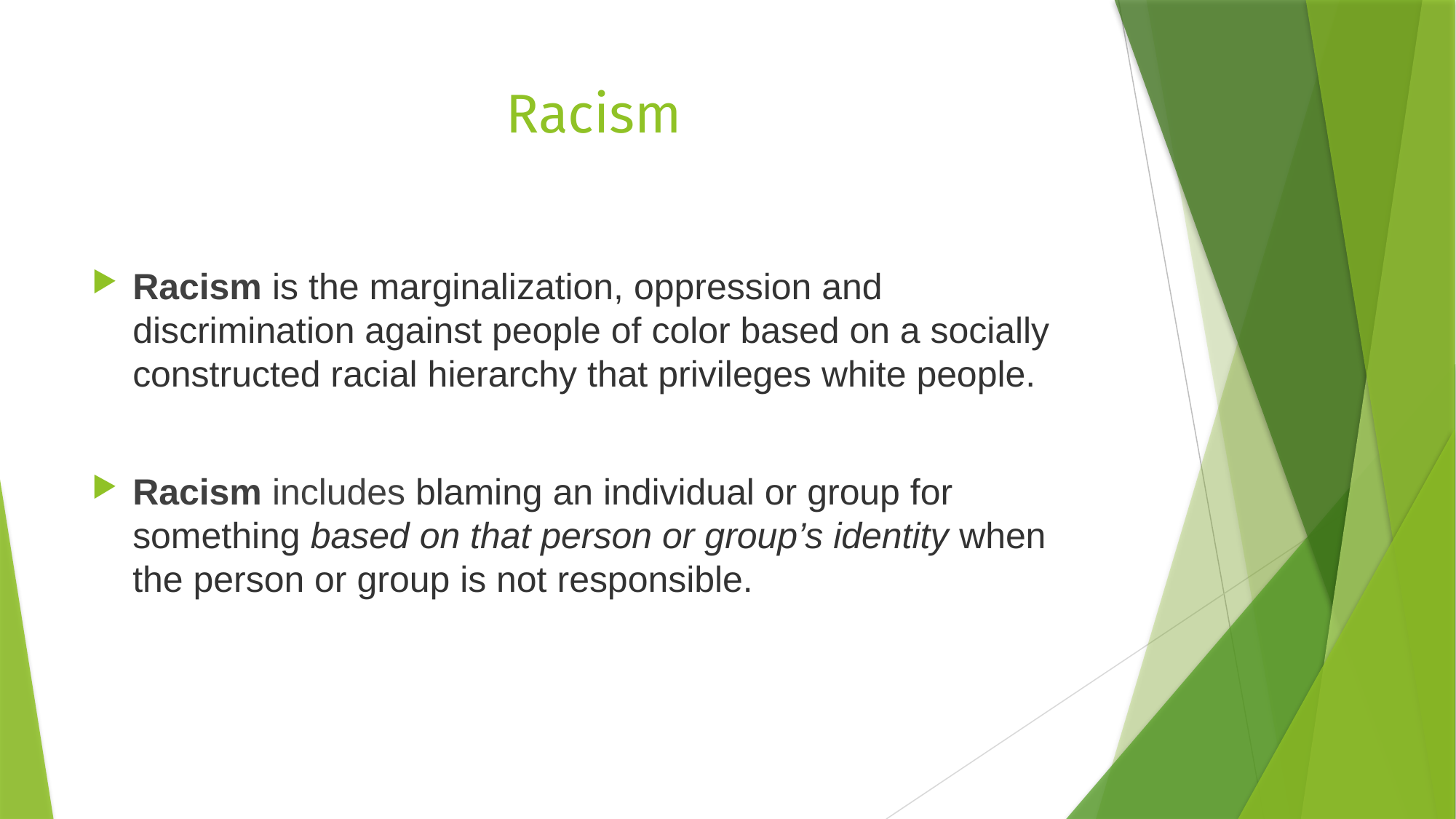

# Racism
Racism is the marginalization, oppression and discrimination against people of color based on a socially constructed racial hierarchy that privileges white people.

Racism includes blaming an individual or group for something based on that person or group’s identity when the person or group is not responsible.